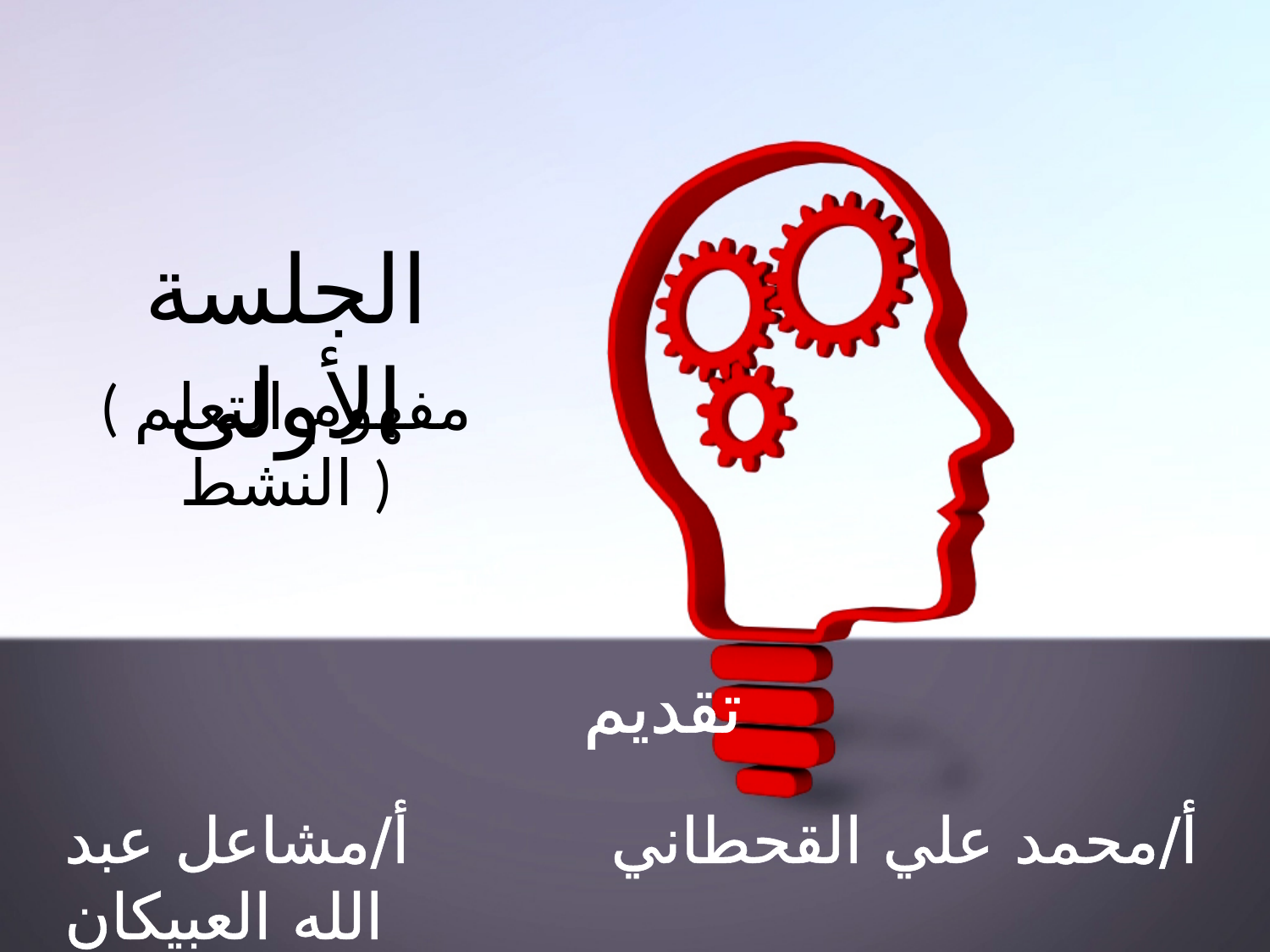

الجلسة الأولى
( مفهوم التعلم النشط )
  تقديم
أ/محمد علي القحطاني          أ/مشاعل عبد الله العبيكان